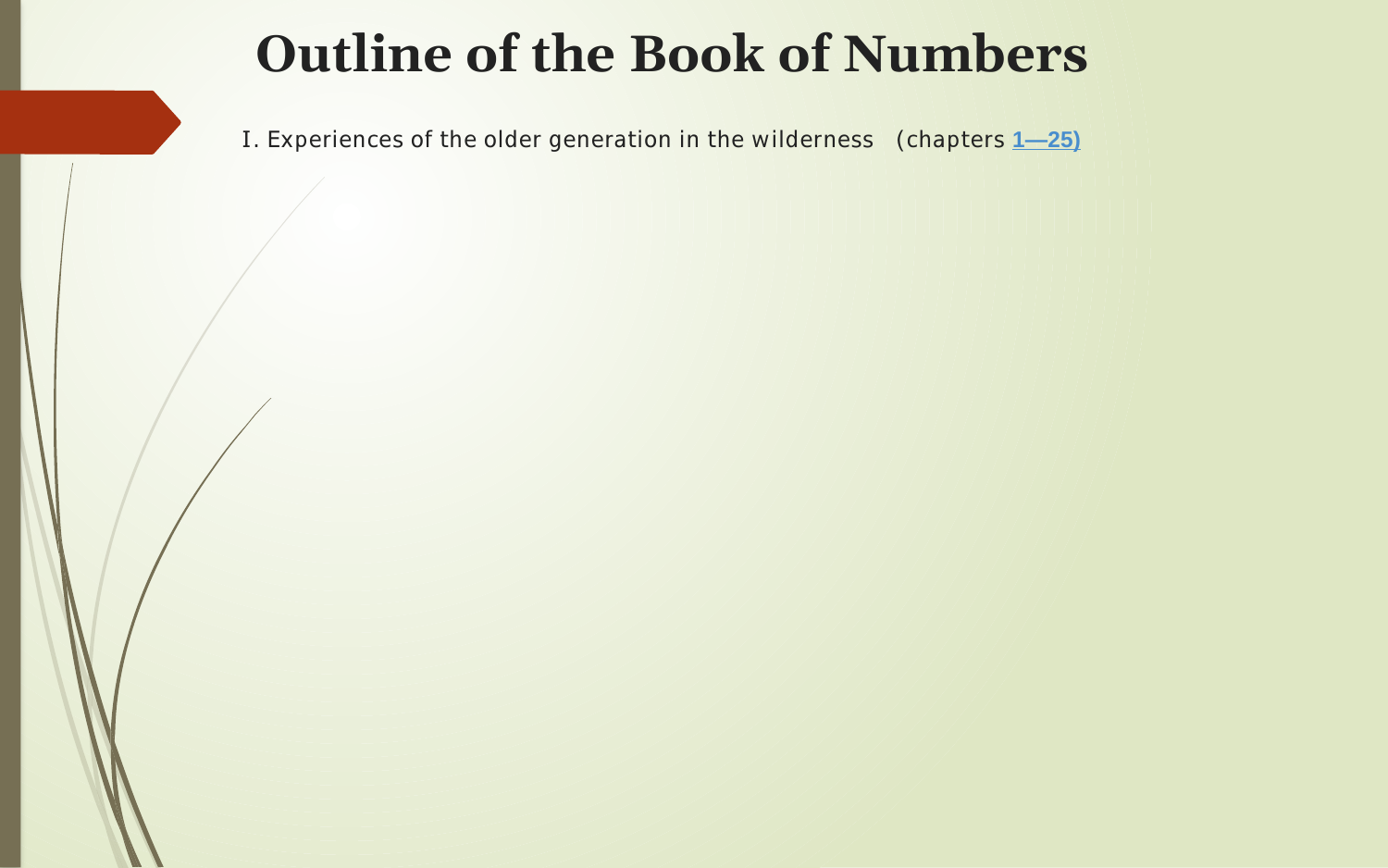

Outline of the Book of Numbers
I. Experiences of the older generation in the wilderness   (chapters 1—25)